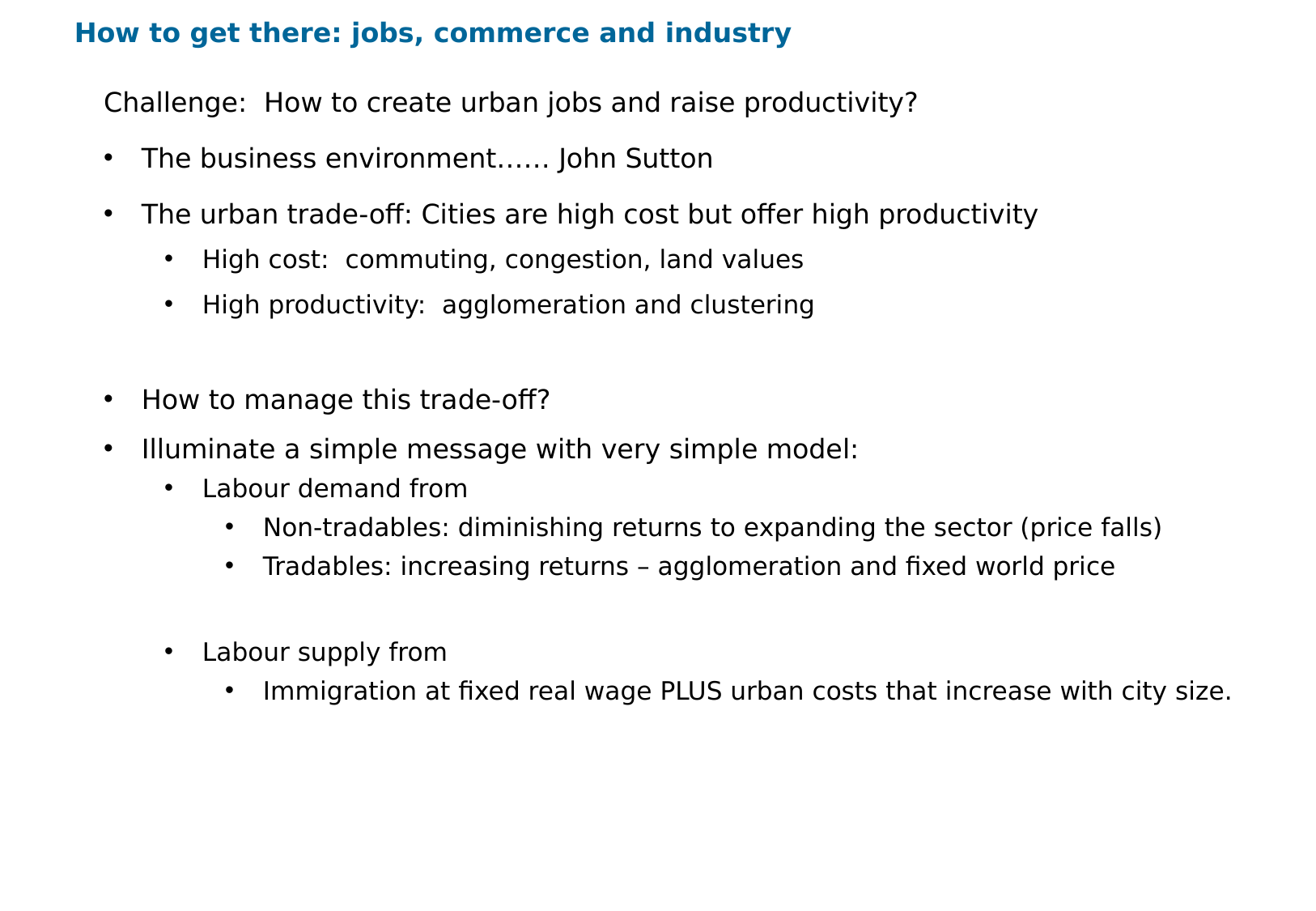

How to get there: jobs, commerce and industry
Challenge:  How to create urban jobs and raise productivity?
The business environment…… John Sutton
The urban trade-off: Cities are high cost but offer high productivity
High cost:  commuting, congestion, land values
High productivity:  agglomeration and clustering

How to manage this trade-off?
Illuminate a simple message with very simple model:
Labour demand from
Non-tradables: diminishing returns to expanding the sector (price falls)
Tradables: increasing returns – agglomeration and fixed world price

Labour supply from
Immigration at fixed real wage PLUS urban costs that increase with city size.